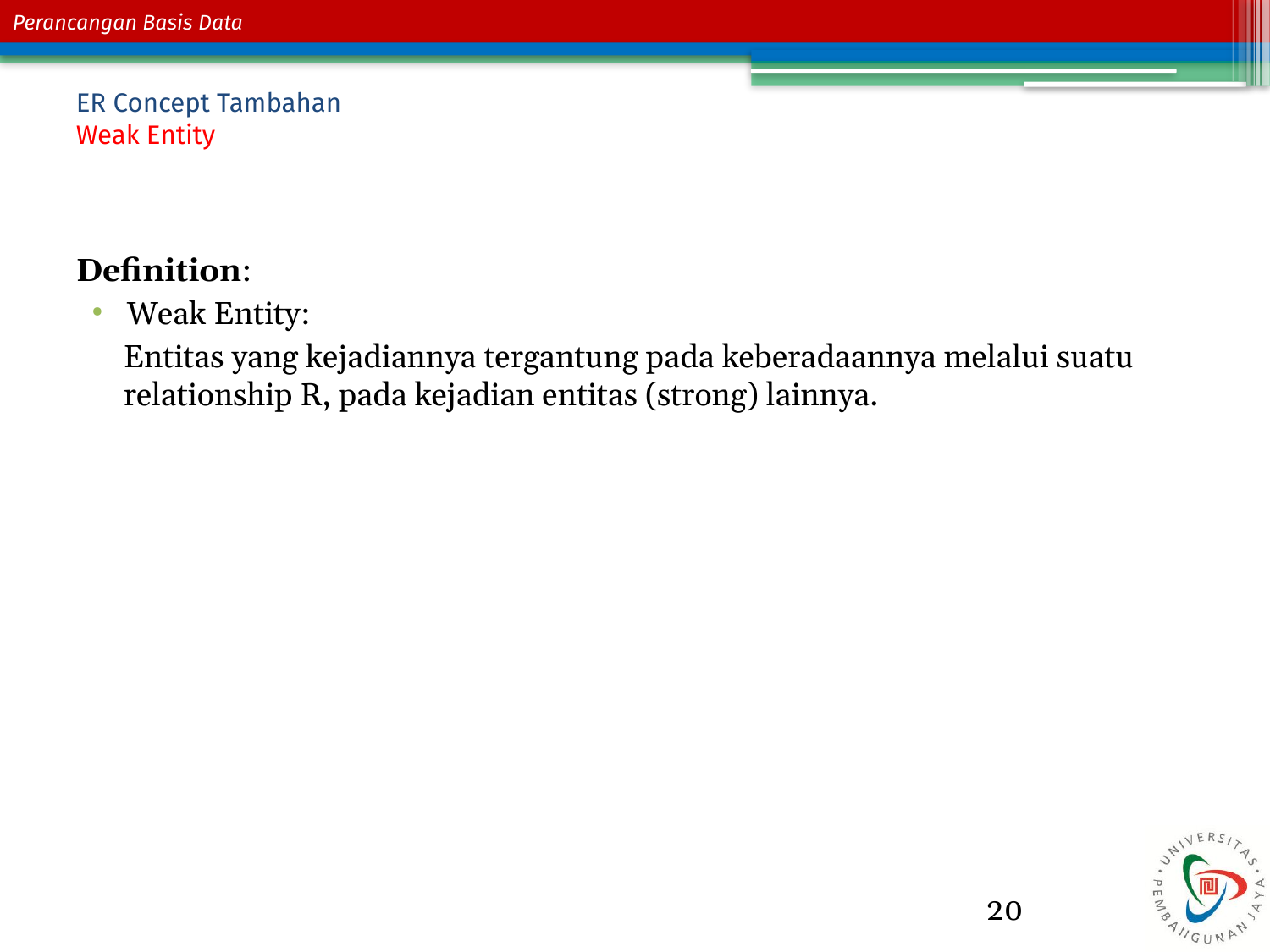

# ER Concept Tambahan Weak Entity
Definition:
Weak Entity:
Entitas yang kejadiannya tergantung pada keberadaannya melalui suatu relationship R, pada kejadian entitas (strong) lainnya.

20